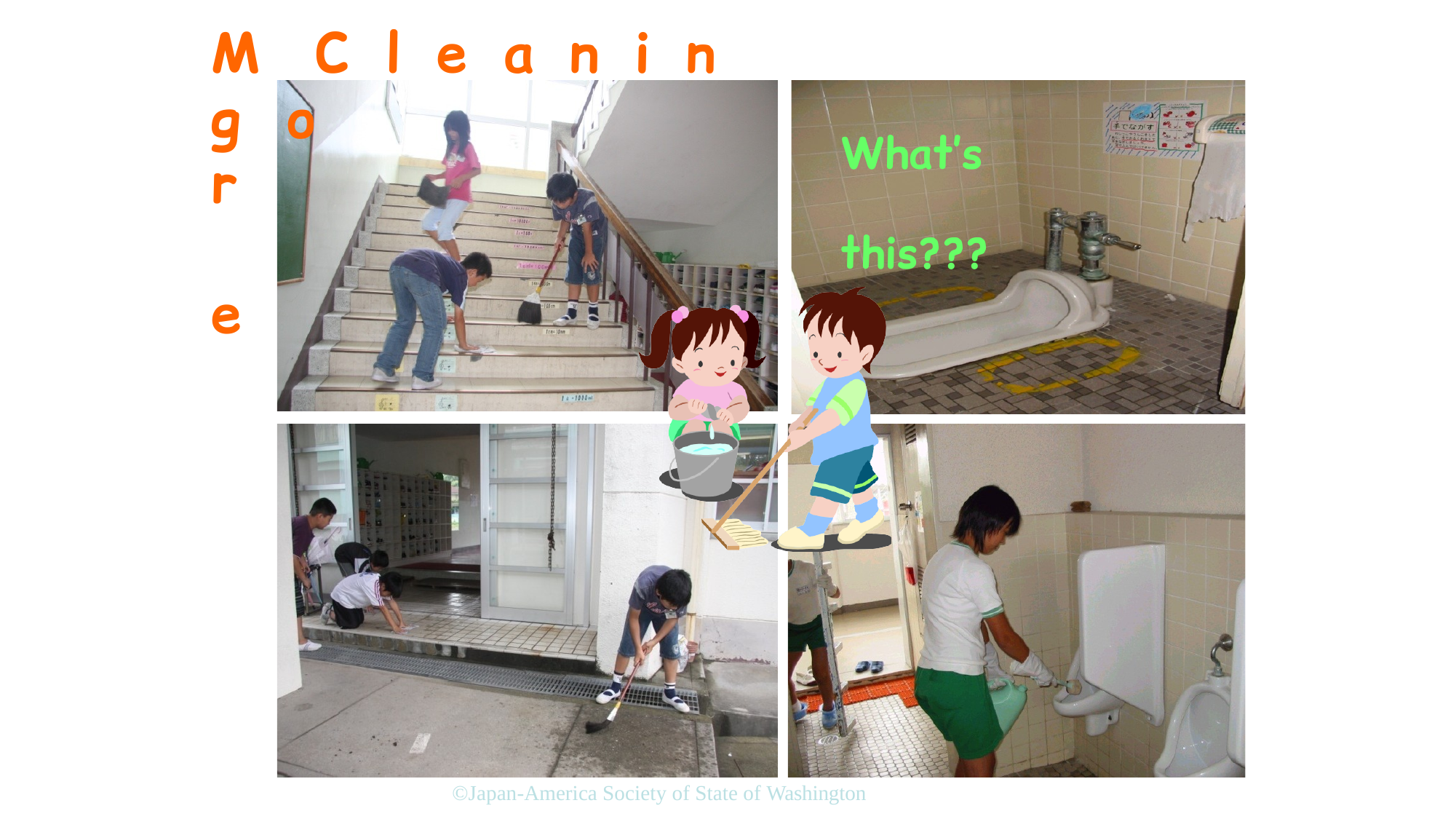

# M	C	l	e	a	n	i	n	g  o
r  e

What’s  this???

What’s this

©Japan-America Society of State of Washington